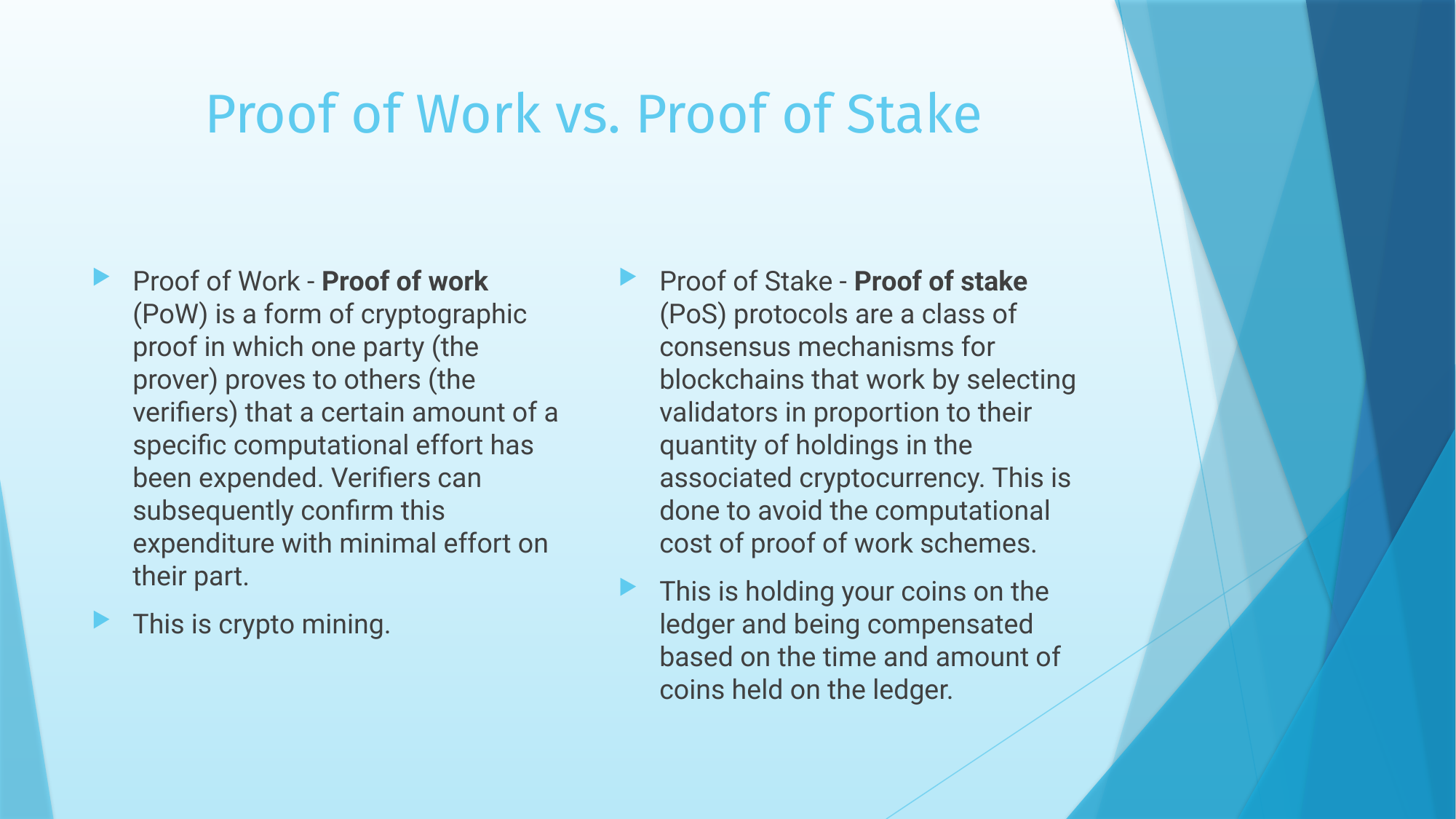

# Proof of Work vs. Proof of Stake
Proof of Work - Proof of work (PoW) is a form of cryptographic proof in which one party (the prover) proves to others (the verifiers) that a certain amount of a specific computational effort has been expended. Verifiers can subsequently confirm this expenditure with minimal effort on their part.
This is crypto mining.
Proof of Stake - Proof of stake (PoS) protocols are a class of consensus mechanisms for blockchains that work by selecting validators in proportion to their quantity of holdings in the associated cryptocurrency. This is done to avoid the computational cost of proof of work schemes.
This is holding your coins on the ledger and being compensated based on the time and amount of coins held on the ledger.